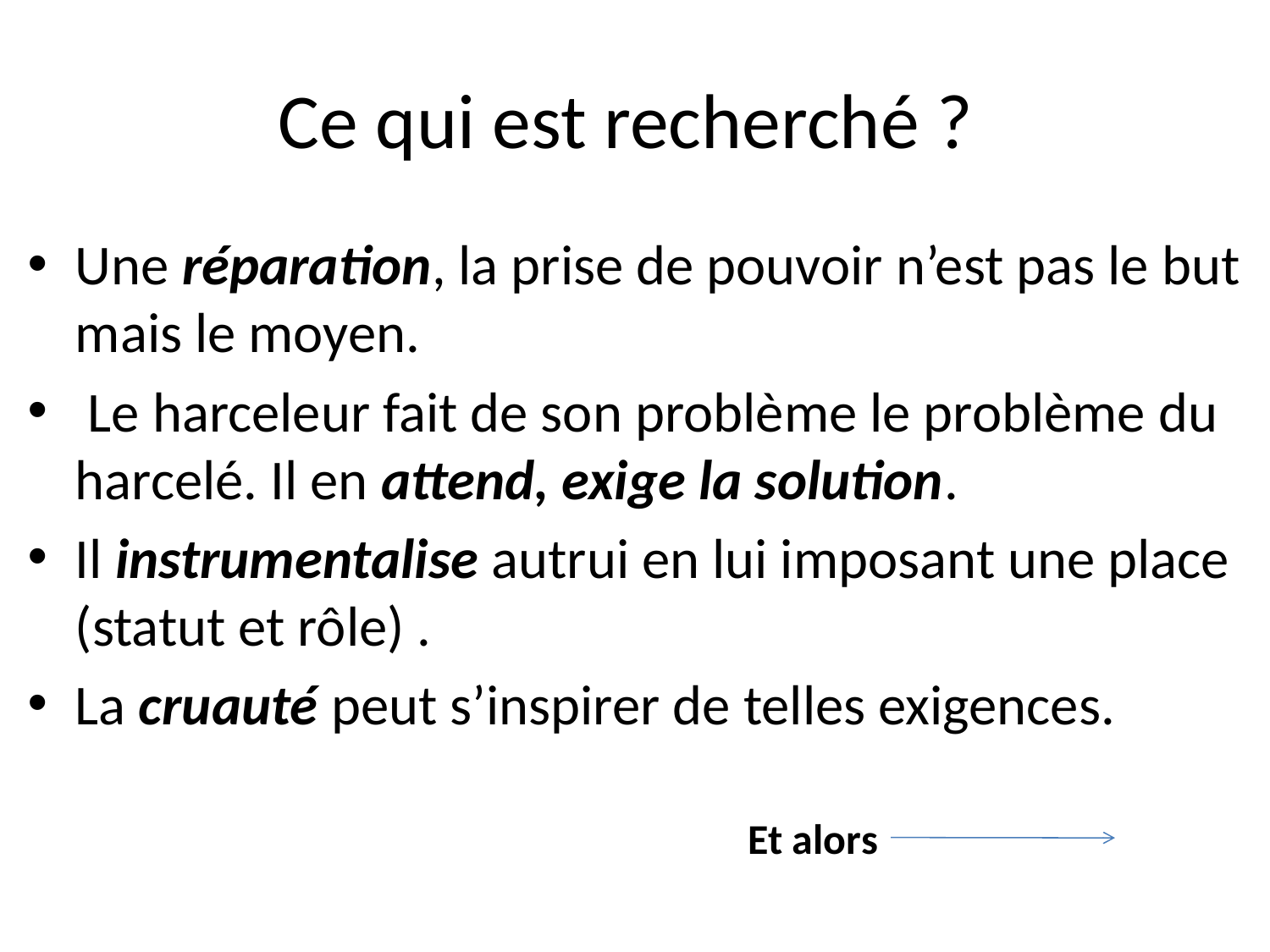

# Ce qui est recherché ?
Une réparation, la prise de pouvoir n’est pas le but mais le moyen.
 Le harceleur fait de son problème le problème du harcelé. Il en attend, exige la solution.
Il instrumentalise autrui en lui imposant une place (statut et rôle) .
La cruauté peut s’inspirer de telles exigences.
Et alors